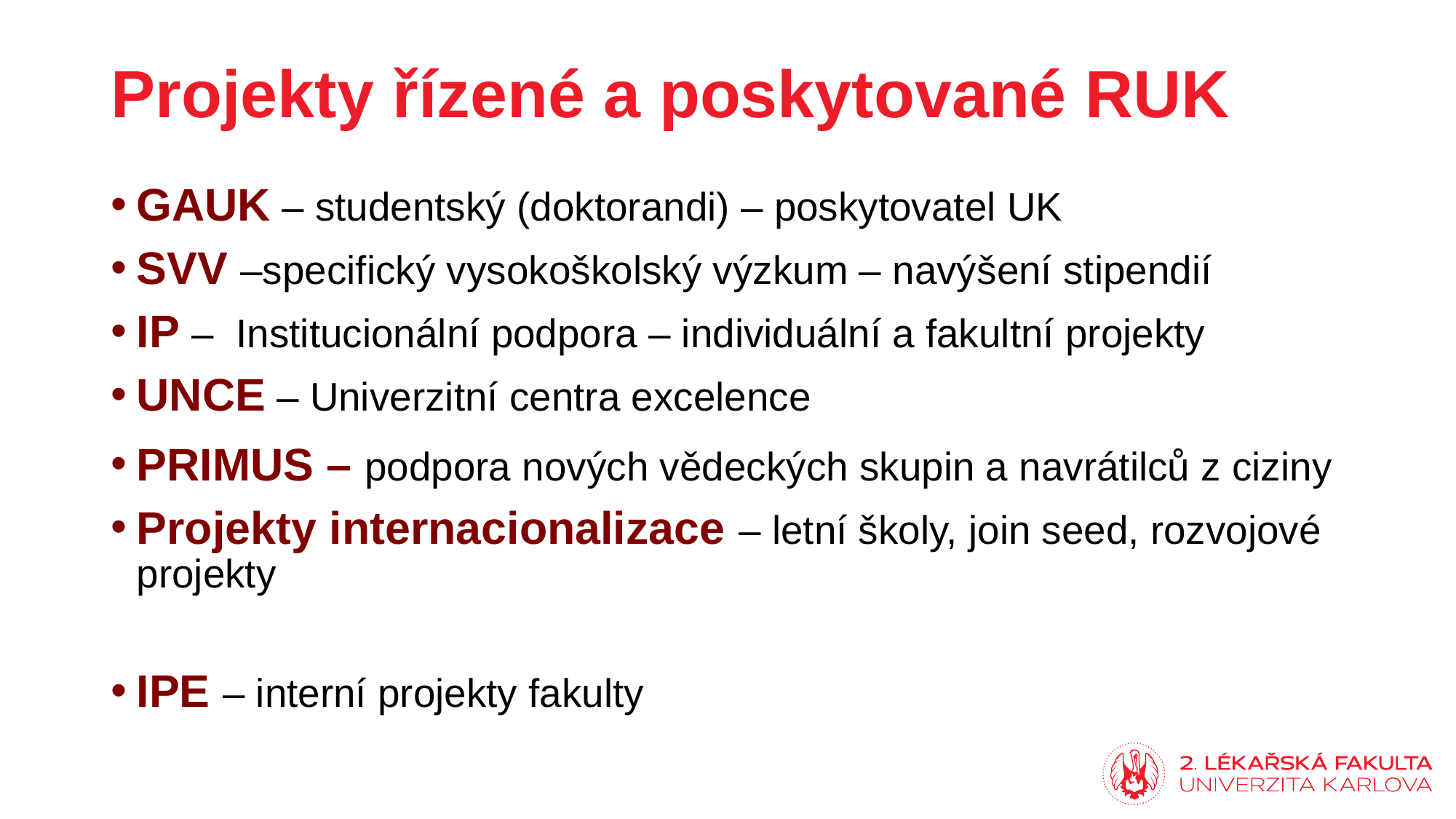

# Projekty řízené a poskytované RUK
GAUK – studentský (doktorandi) – poskytovatel UK
SVV –specifický vysokoškolský výzkum – navýšení stipendií
IP –  Institucionální podpora – individuální a fakultní projekty
UNCE – Univerzitní centra excelence
PRIMUS – podpora nových vědeckých skupin a navrátilců z ciziny
Projekty internacionalizace – letní školy, join seed, rozvojové projekty

IPE – interní projekty fakulty